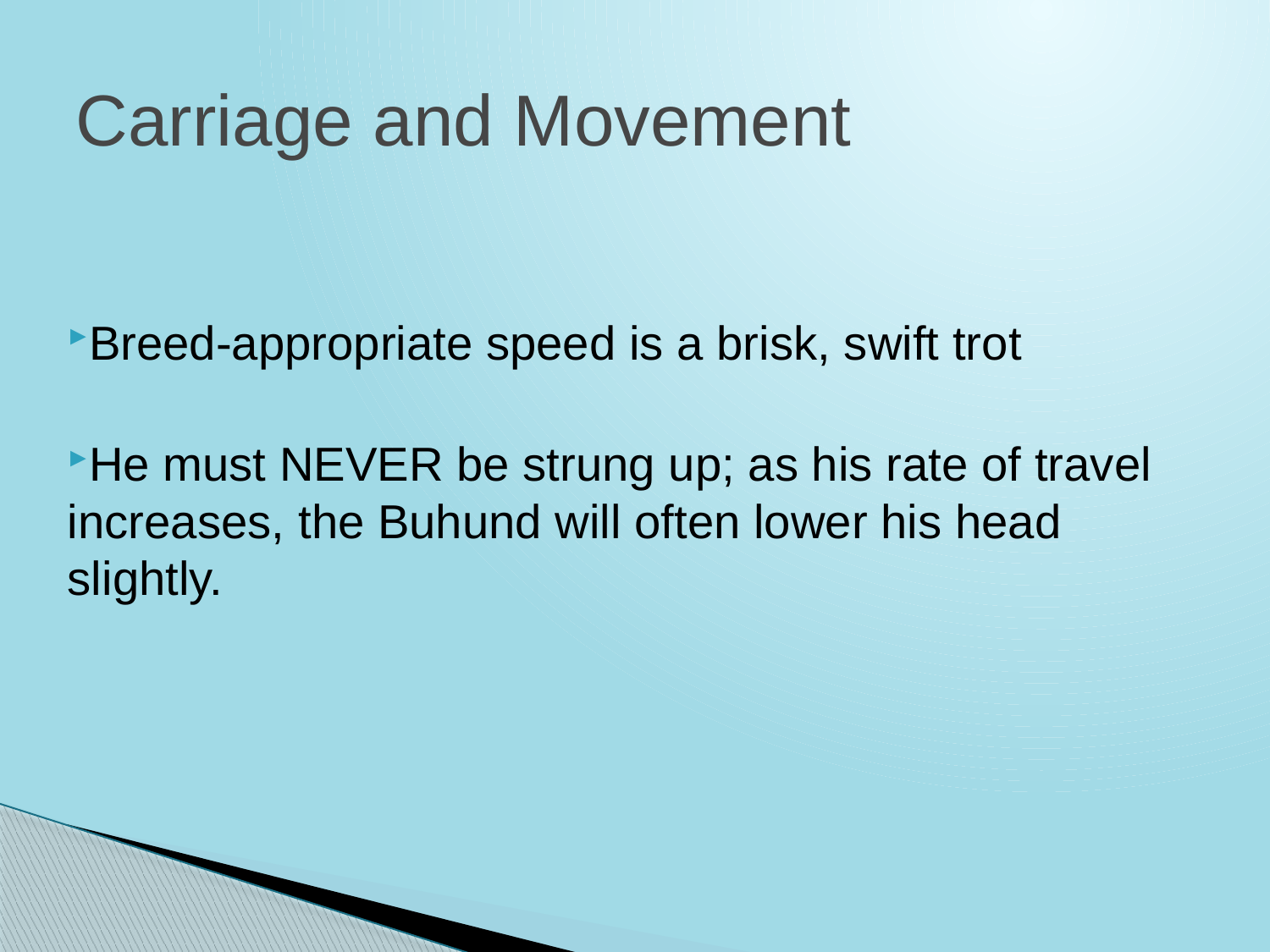

# Carriage and Movement
Breed-appropriate speed is a brisk, swift trot
He must NEVER be strung up; as his rate of travel increases, the Buhund will often lower his head slightly.